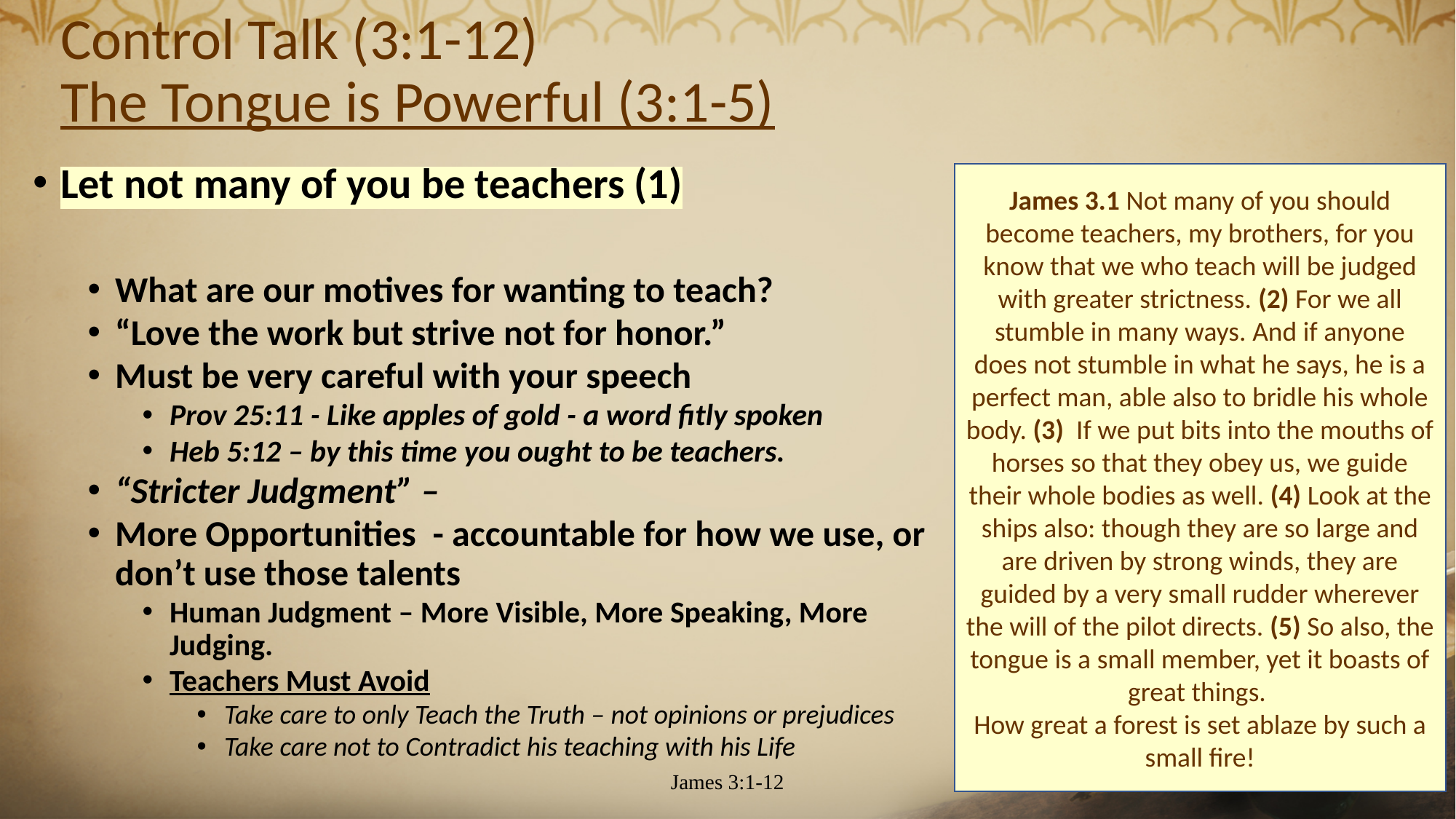

# Control Talk (3:1-12) The Tongue is Powerful (3:1-5)
Let not many of you be teachers (1)

What are our motives for wanting to teach?
“Love the work but strive not for honor.”
Must be very careful with your speech
Prov 25:11 - Like apples of gold - a word fitly spoken
Heb 5:12 – by this time you ought to be teachers.
“Stricter Judgment” –
More Opportunities  - accountable for how we use, or don’t use those talents
Human Judgment – More Visible, More Speaking, More Judging.
Teachers Must Avoid
Take care to only Teach the Truth – not opinions or prejudices
Take care not to Contradict his teaching with his Life

James 3.1​ Not many of you should become teachers, my brothers, for you know that we who teach will be judged with greater strictness. (2) For we all stumble in many ways. And if anyone does not stumble in what he says, he is a perfect man, able also to bridle his whole body. (3)  If we put bits into the mouths of horses so that they obey us, we guide their whole bodies as well. (4) Look at the ships also: though they are so large and are driven by strong winds, they are guided by a very small rudder wherever the will of the pilot directs. (5) So also, the tongue is a small member, yet it boasts of great things.
How great a forest is set ablaze by such a small fire!
James 3:1-12
10